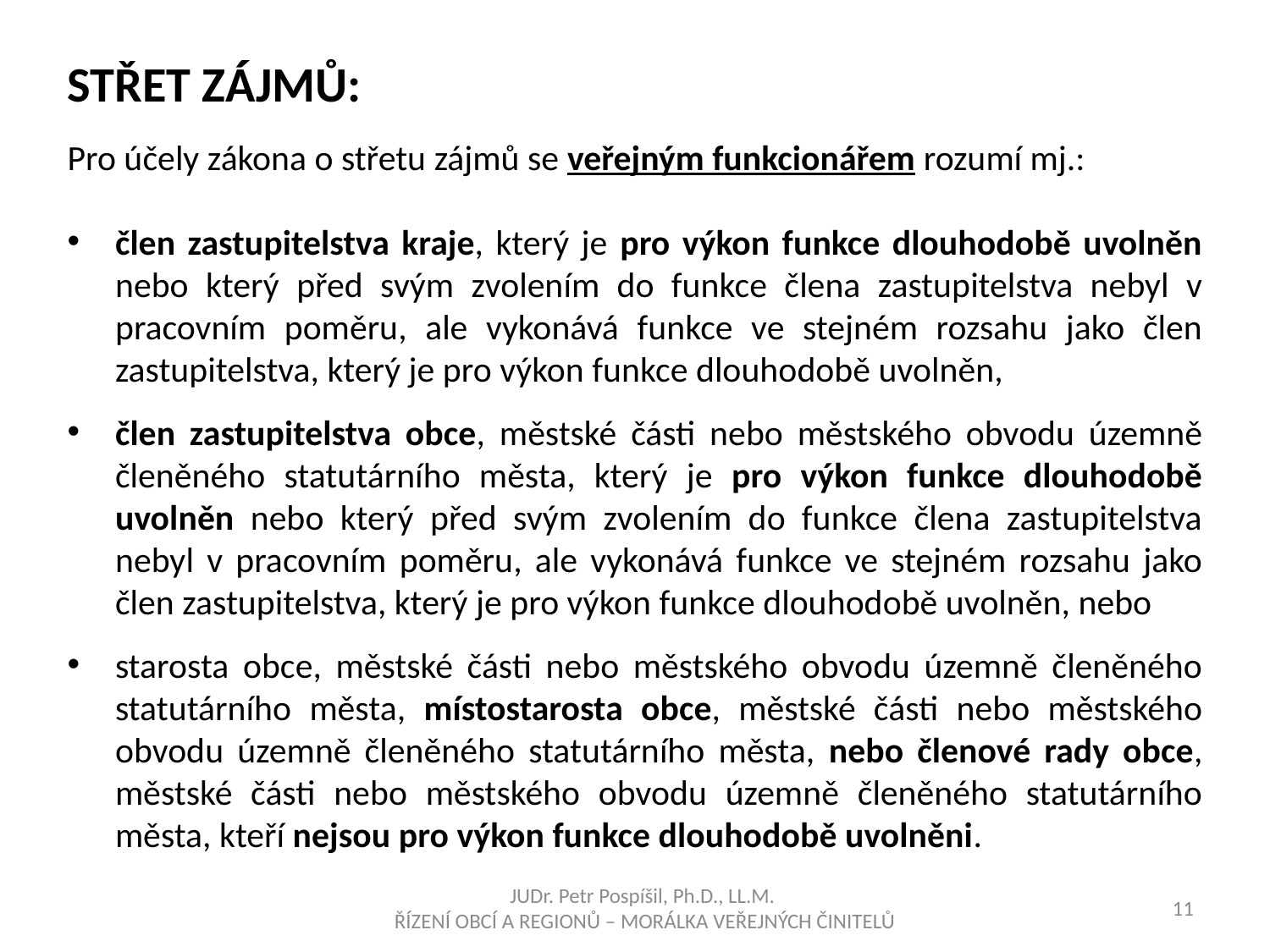

STŘET ZÁJMŮ:

Pro účely zákona o střetu zájmů se veřejným funkcionářem rozumí mj.:

člen zastupitelstva kraje, který je pro výkon funkce dlouhodobě uvolněn nebo který před svým zvolením do funkce člena zastupitelstva nebyl v pracovním poměru, ale vykonává funkce ve stejném rozsahu jako člen zastupitelstva, který je pro výkon funkce dlouhodobě uvolněn,

člen zastupitelstva obce, městské části nebo městského obvodu územně členěného statutárního města, který je pro výkon funkce dlouhodobě uvolněn nebo který před svým zvolením do funkce člena zastupitelstva nebyl v pracovním poměru, ale vykonává funkce ve stejném rozsahu jako člen zastupitelstva, který je pro výkon funkce dlouhodobě uvolněn, nebo

starosta obce, městské části nebo městského obvodu územně členěného statutárního města, místostarosta obce, městské části nebo městského obvodu územně členěného statutárního města, nebo členové rady obce, městské části nebo městského obvodu územně členěného statutárního města, kteří nejsou pro výkon funkce dlouhodobě uvolněni.
JUDr. Petr Pospíšil, Ph.D., LL.M.
ŘÍZENÍ OBCÍ A REGIONŮ – MORÁLKA VEŘEJNÝCH ČINITELŮ
11